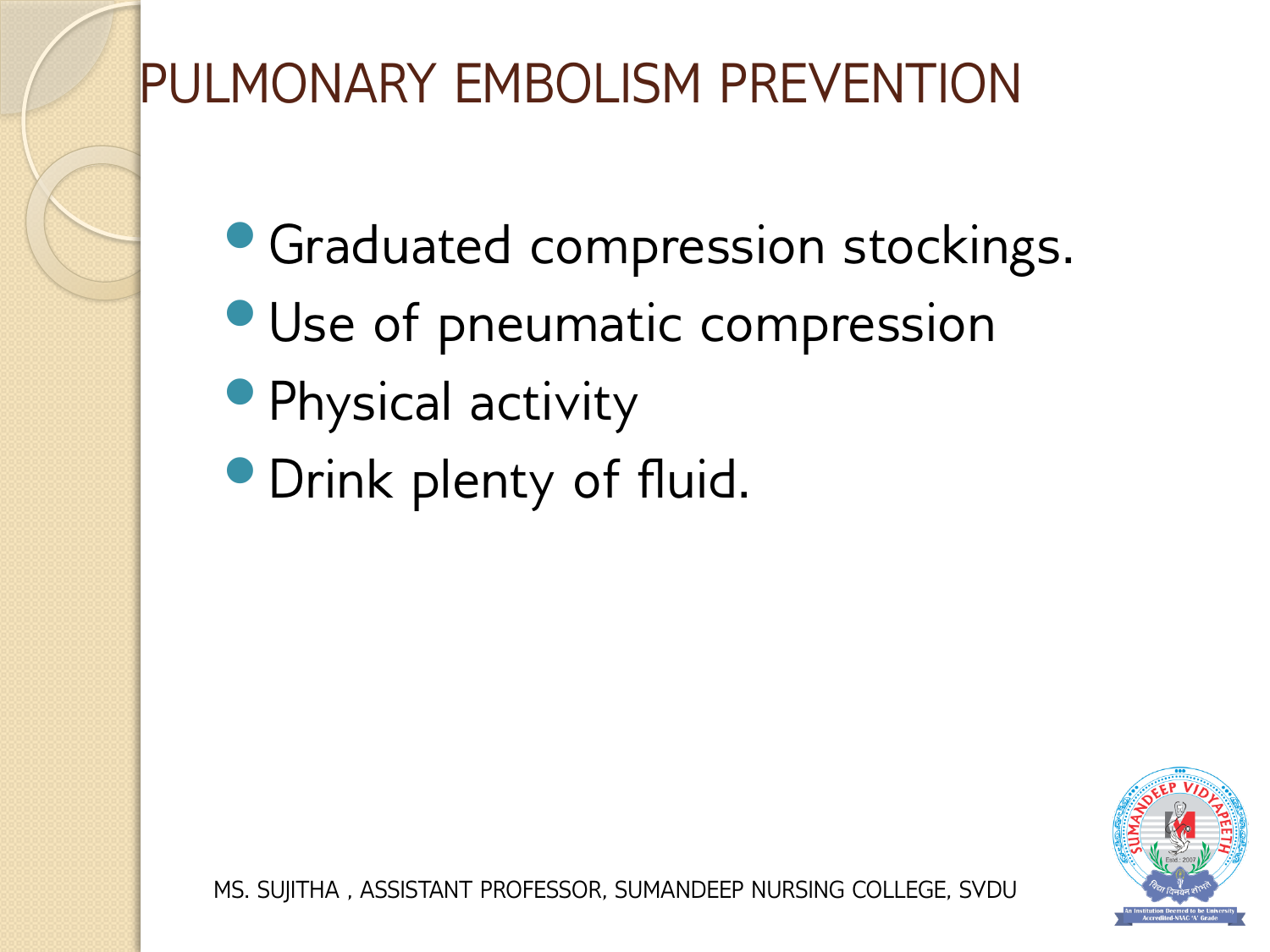

# PULMONARY EMBOLISM PREVENTION
Graduated compression stockings.
Use of pneumatic compression
Physical activity
Drink plenty of fluid.